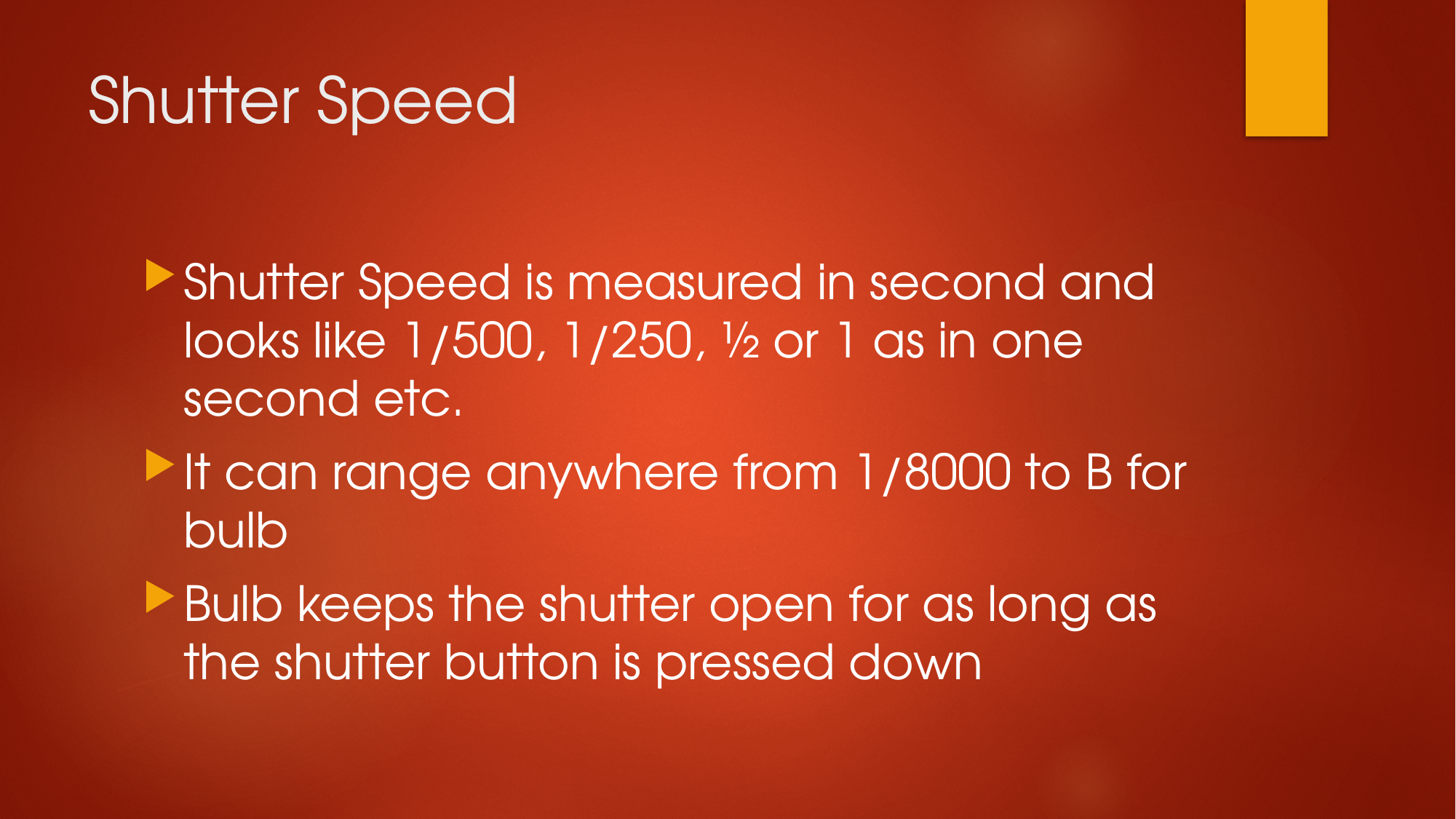

# Shutter Speed
Shutter Speed is measured in second and looks like 1/500, 1/250, ½ or 1 as in one second etc.
It can range anywhere from 1/8000 to B for bulb
Bulb keeps the shutter open for as long as the shutter button is pressed down